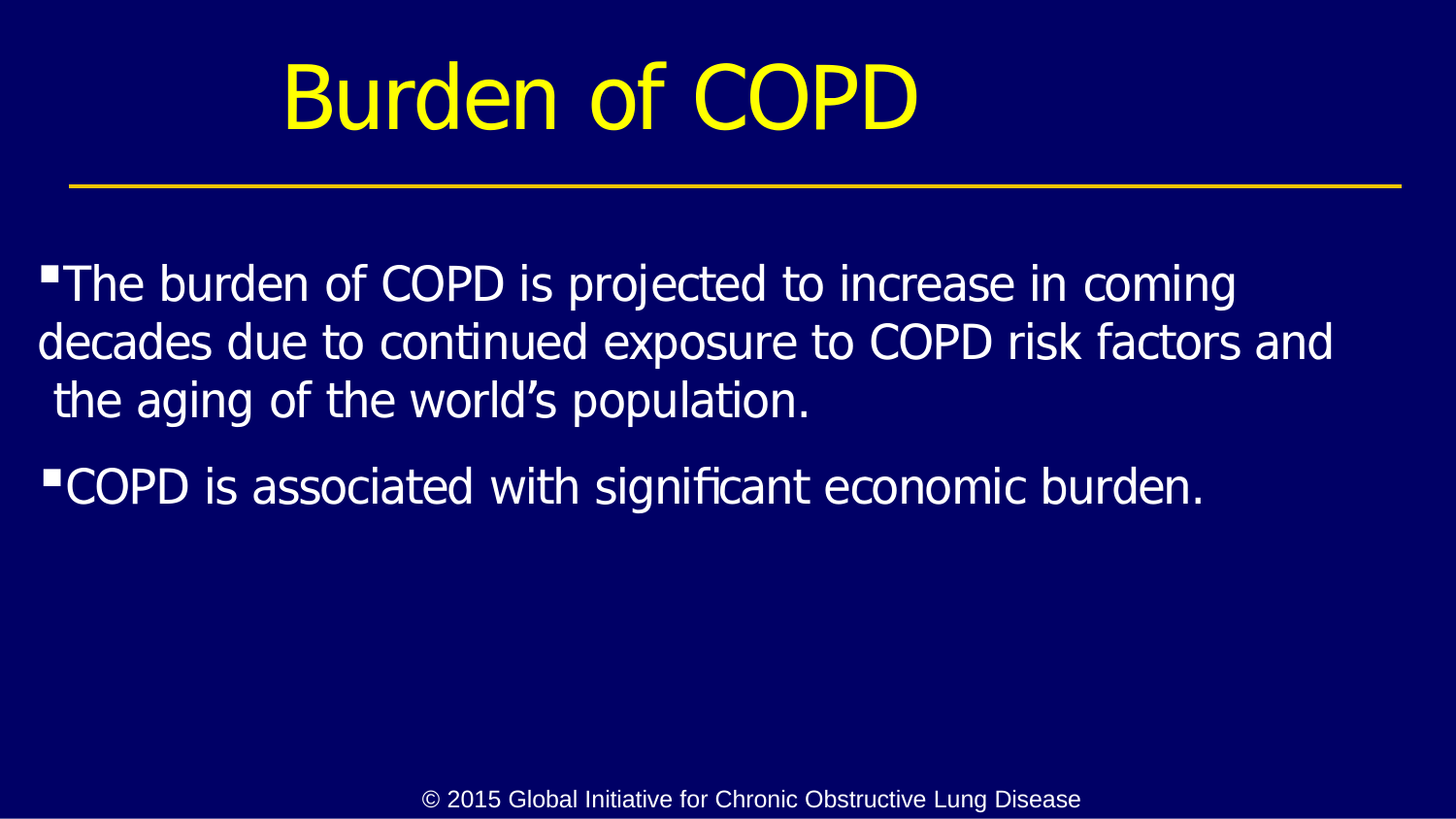

# Burden of COPD

The burden of COPD is projected to increase in coming  decades due to continued exposure to COPD risk factors and  the aging of the world’s population.
COPD is associated with significant economic burden.
© 2015 Global Initiative for Chronic Obstructive Lung Disease